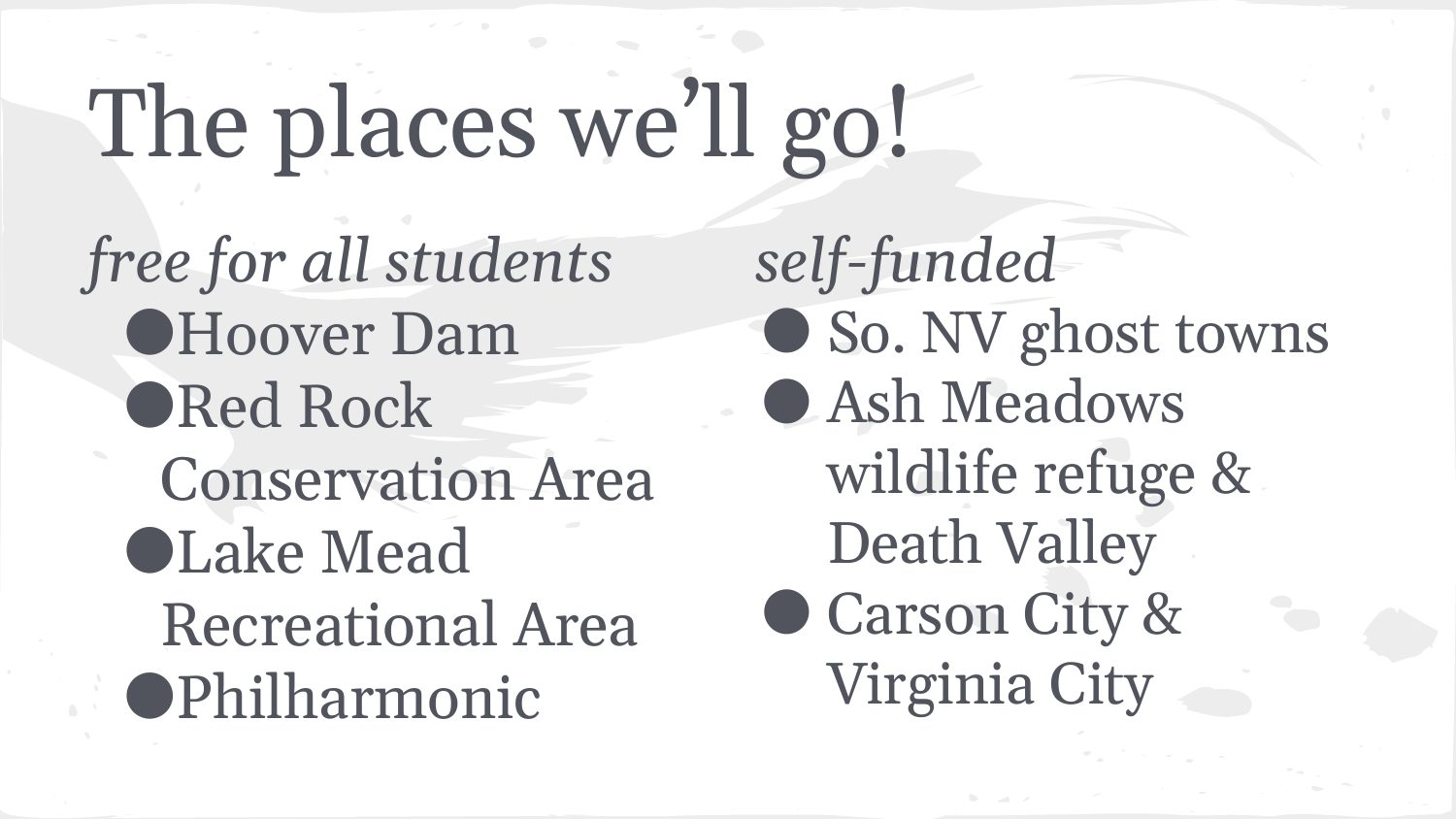

# The places we’ll go!
free for all students
Hoover Dam
Red Rock Conservation Area
Lake Mead Recreational Area
Philharmonic

self-funded
So. NV ghost towns
Ash Meadows wildlife refuge & Death Valley
Carson City & Virginia City